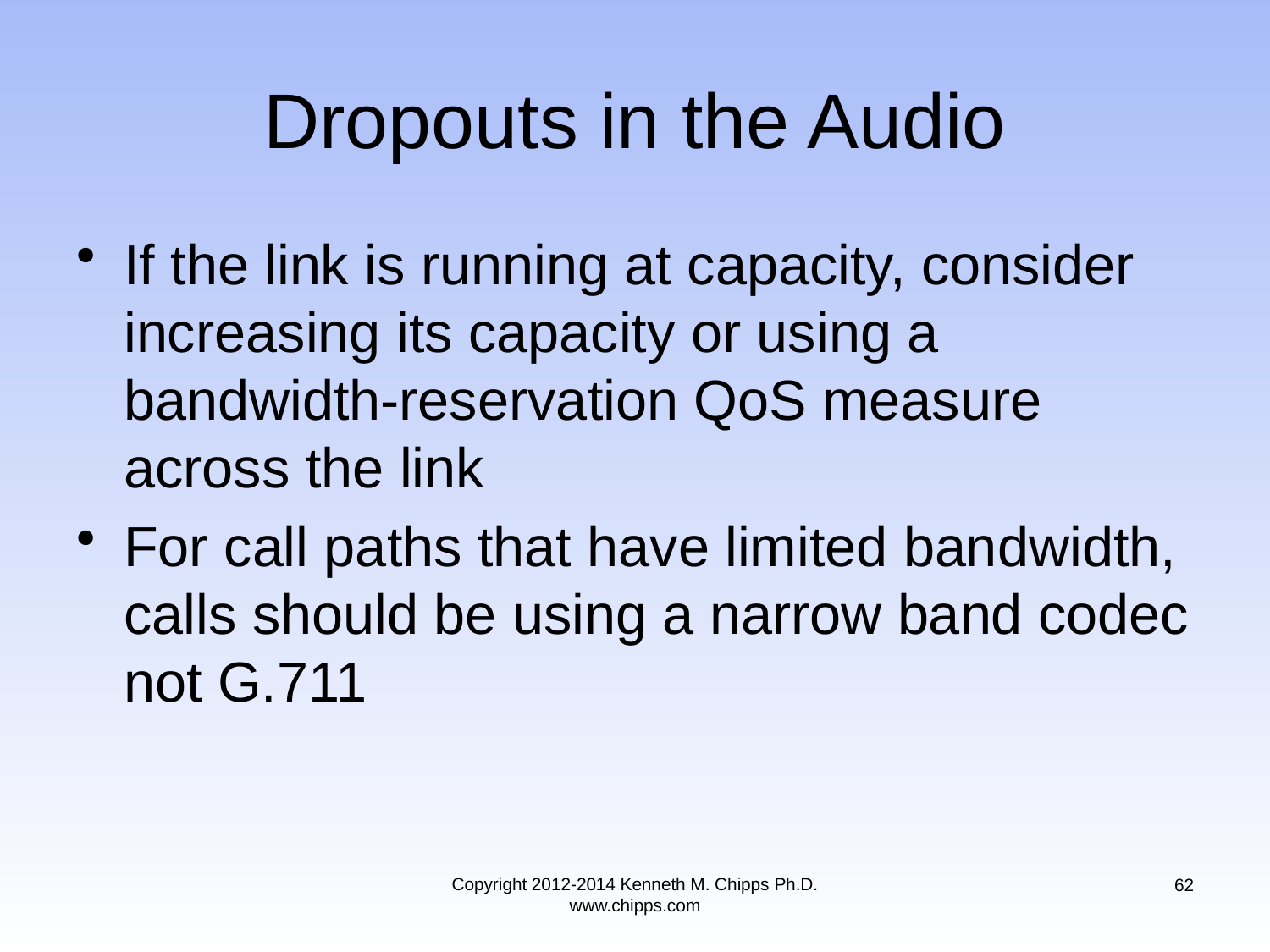

# Dropouts in the Audio
If the link is running at capacity, consider increasing its capacity or using a bandwidth-reservation QoS measure across the link
For call paths that have limited bandwidth, calls should be using a narrow band codec not G.711
Copyright 2012-2014 Kenneth M. Chipps Ph.D. www.chipps.com
62